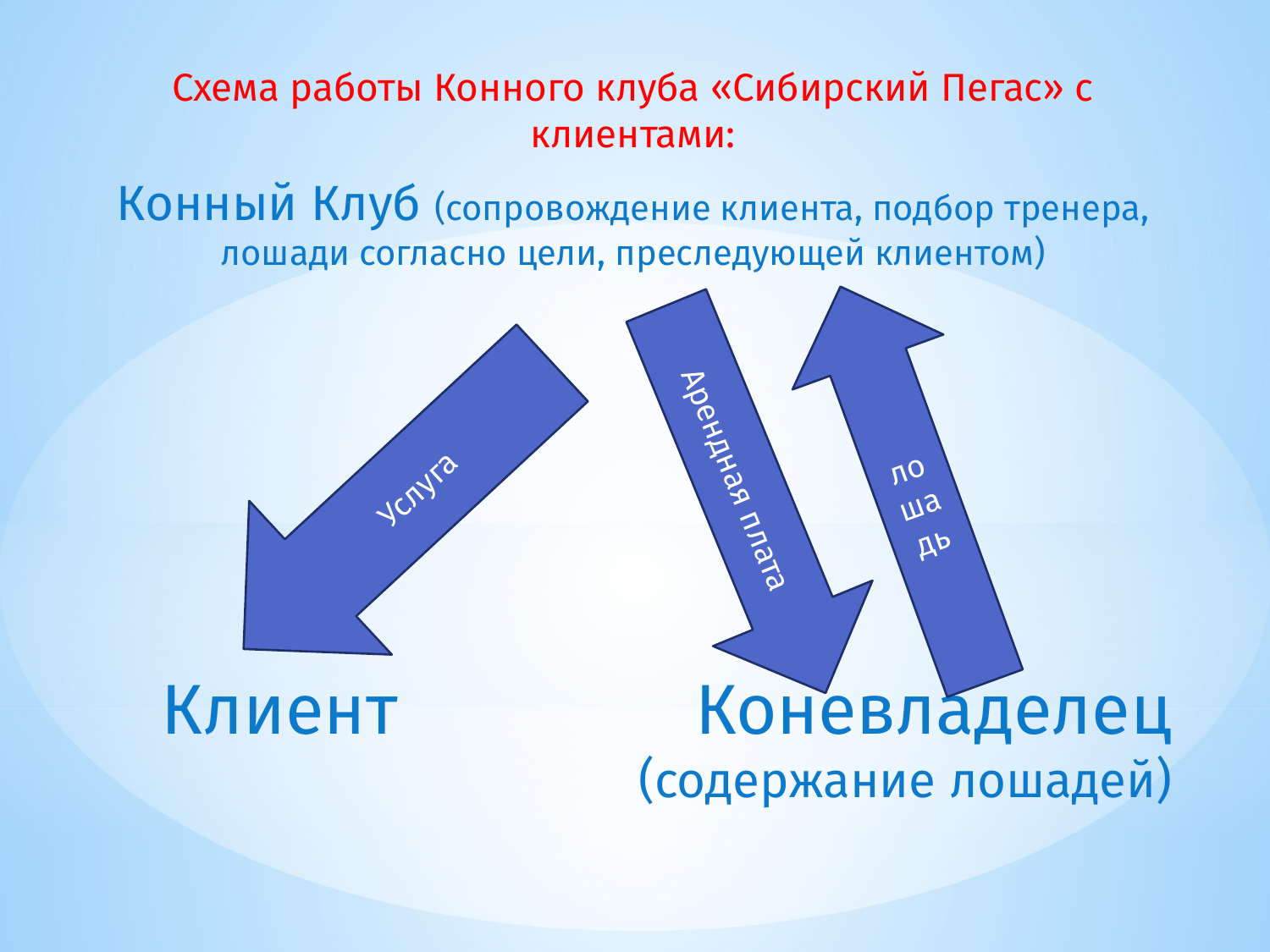

Схема работы Конного клуба «Сибирский Пегас» с клиентами:
Конный Клуб (сопровождение клиента, подбор тренера, лошади согласно цели, преследующей клиентом)

Клиент                Коневладелец (содержание лошадей)

лошадь
Услуга
Арендная плата
#